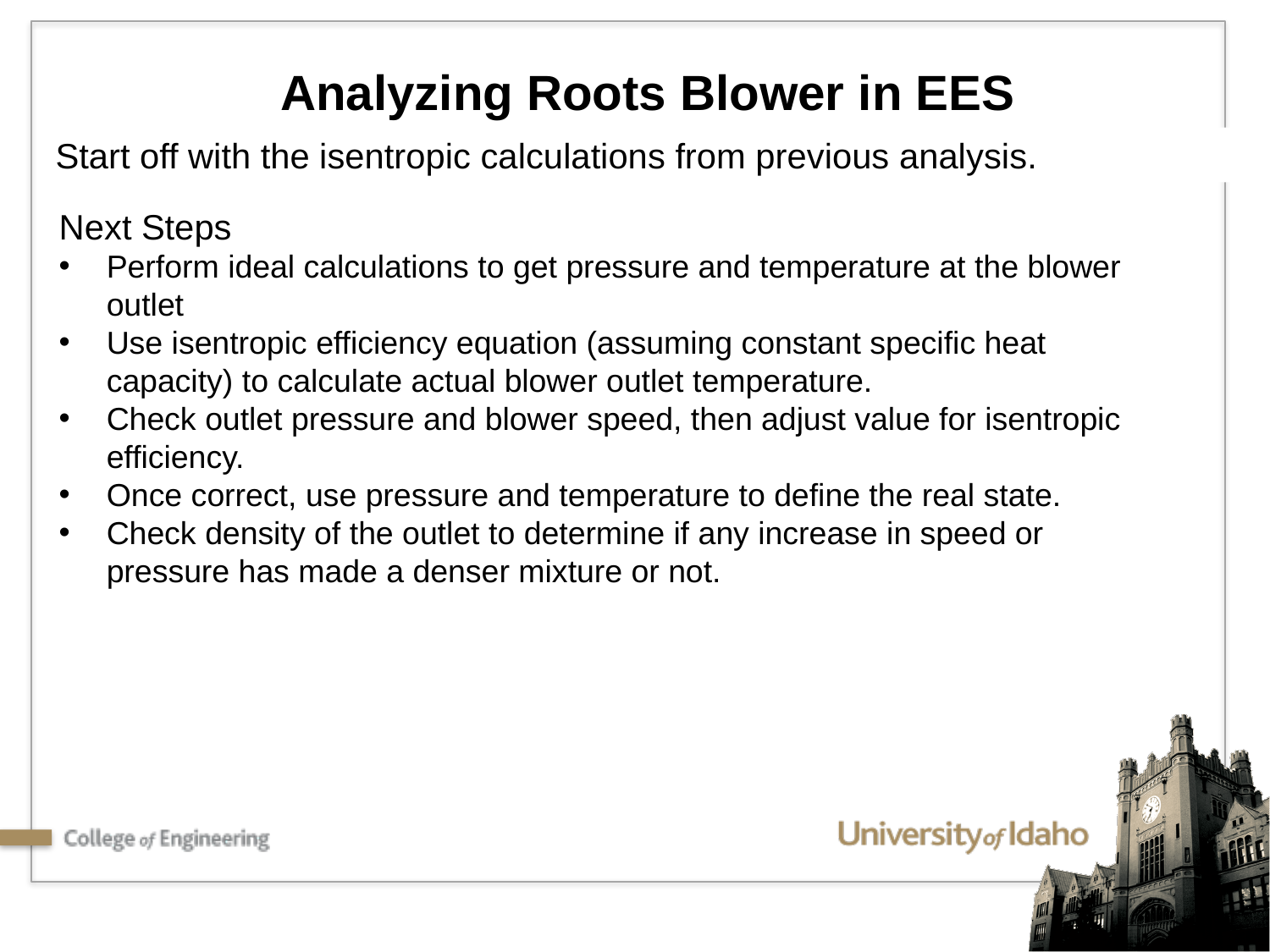

Analyzing Roots Blower in EES
Start off with the isentropic calculations from previous analysis.
Next Steps
Perform ideal calculations to get pressure and temperature at the blower outlet
Use isentropic efficiency equation (assuming constant specific heat capacity) to calculate actual blower outlet temperature.
Check outlet pressure and blower speed, then adjust value for isentropic efficiency.
Once correct, use pressure and temperature to define the real state.
Check density of the outlet to determine if any increase in speed or pressure has made a denser mixture or not.